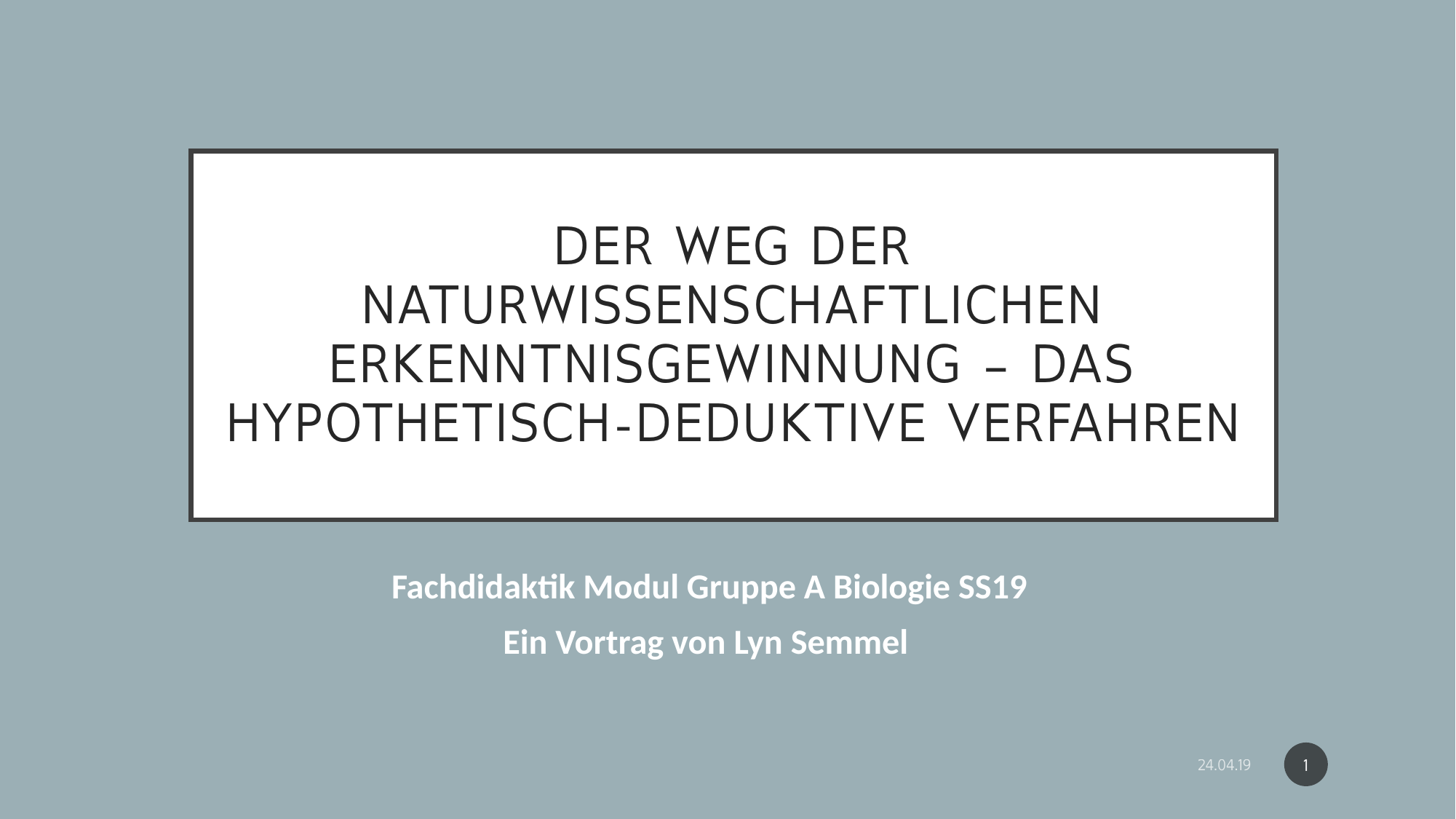

# Der Weg der naturwissenschaftlichen erkenntnisgewinnung – das hypothetisch-deduktive Verfahren
Fachdidaktik Modul Gruppe A Biologie SS19
Ein Vortrag von Lyn Semmel
1
24.04.19